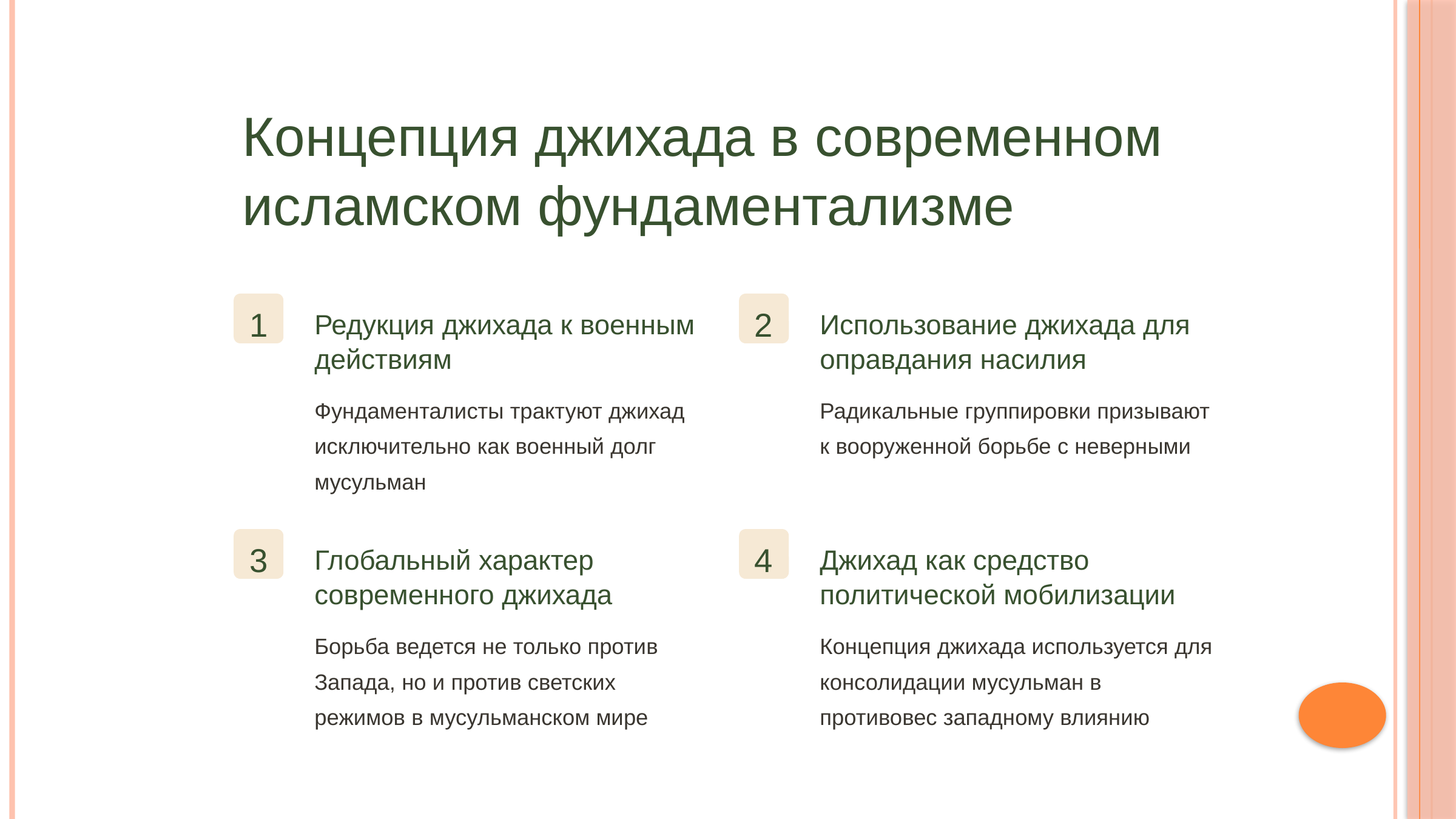

Концепция джихада в современном исламском фундаментализме

1
2
Редукция джихада к военным действиям
Использование джихада для оправдания насилия
Фундаменталисты трактуют джихад исключительно как военный долг мусульман
Радикальные группировки призывают к вооруженной борьбе с неверными

3
4
Глобальный характер современного джихада
Джихад как средство политической мобилизации
Борьба ведется не только против Запада, но и против светских режимов в мусульманском мире
Концепция джихада используется для консолидации мусульман в противовес западному влиянию